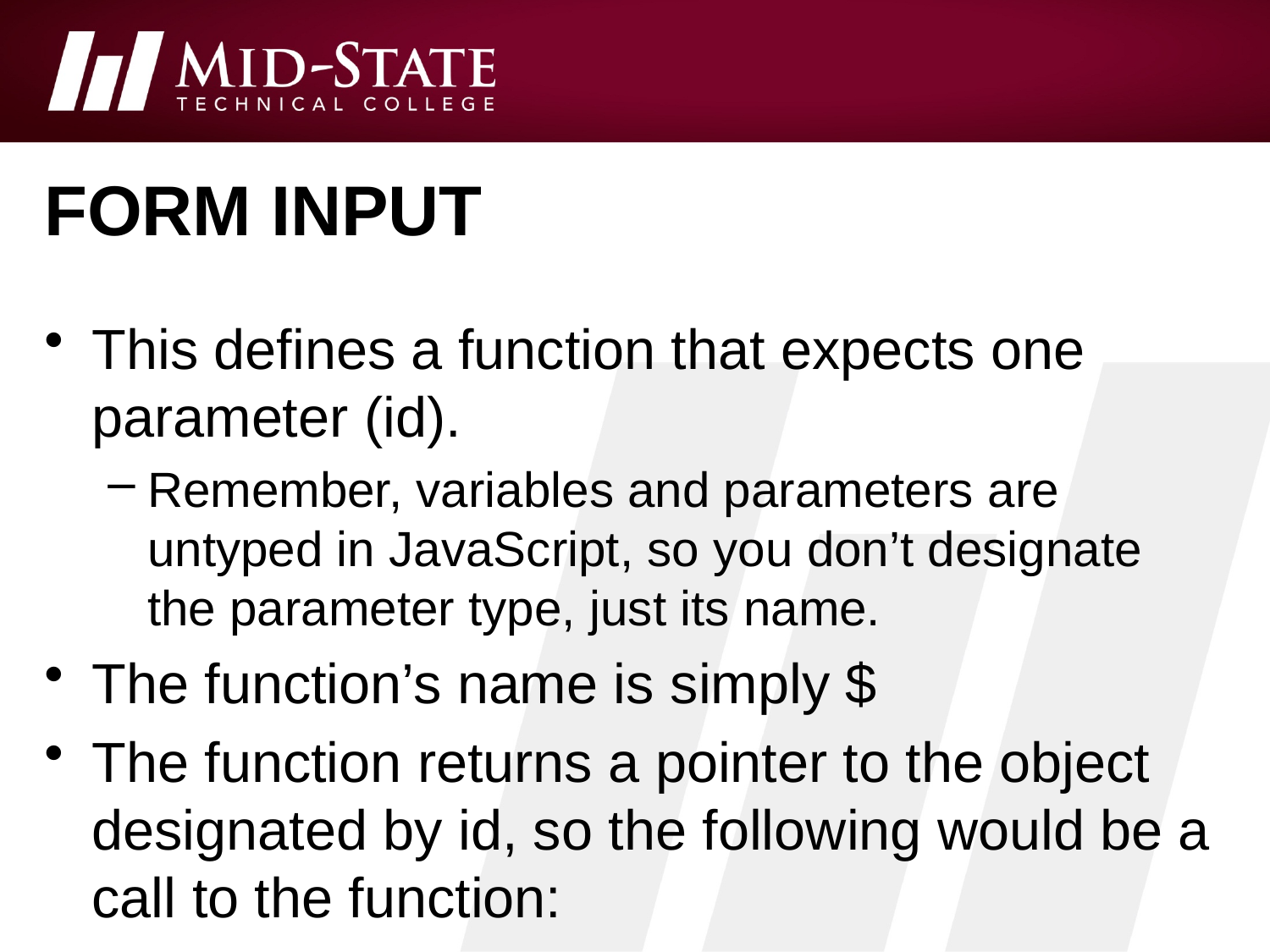

# Form input
This defines a function that expects one parameter (id).
Remember, variables and parameters are untyped in JavaScript, so you don’t designate the parameter type, just its name.
The function’s name is simply $
The function returns a pointer to the object designated by id, so the following would be a call to the function: